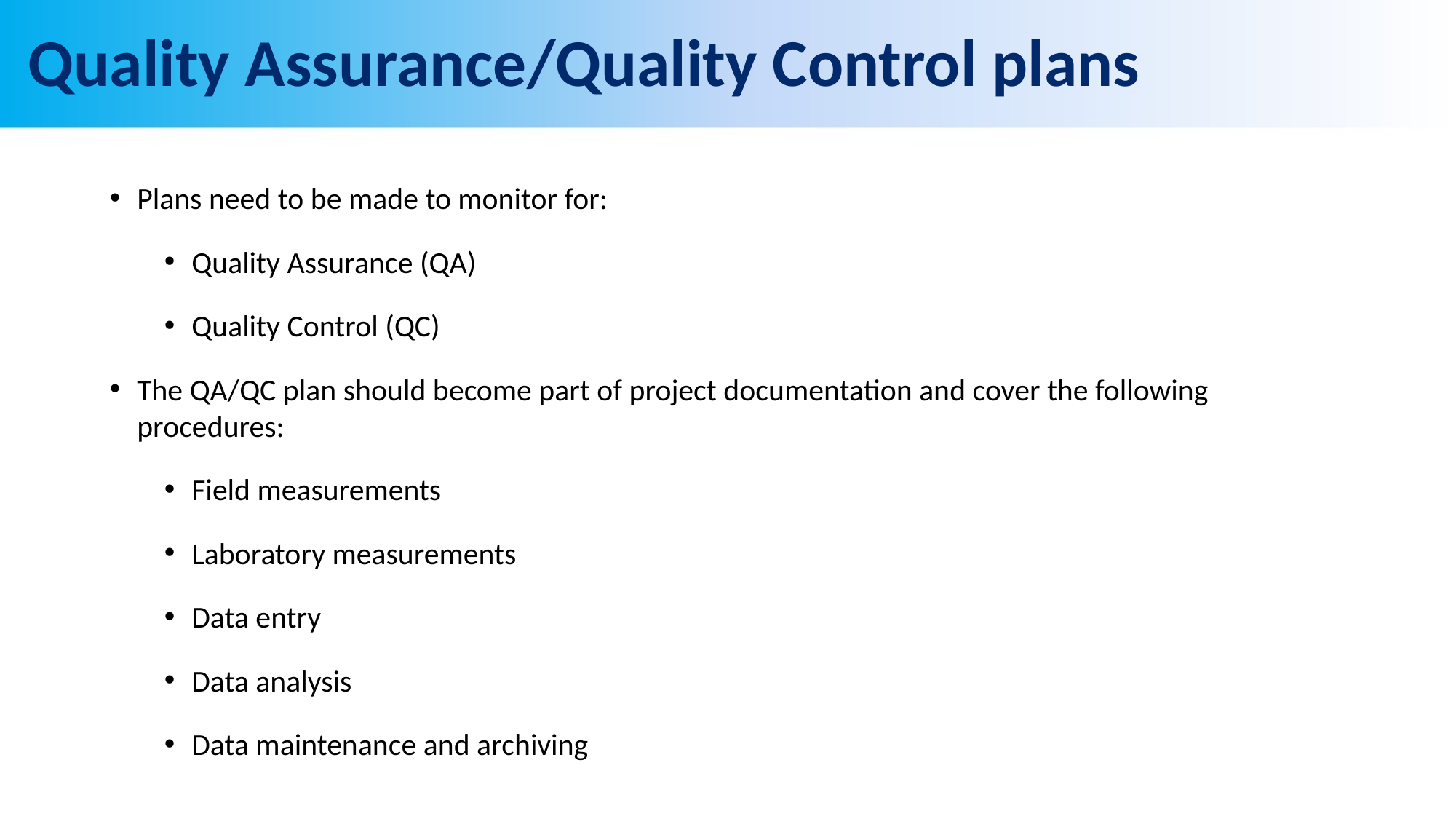

# Quality Assurance/Quality Control plans
Plans need to be made to monitor for:
Quality Assurance (QA)
Quality Control (QC)
The QA/QC plan should become part of project documentation and cover the following procedures:
Field measurements
Laboratory measurements
Data entry
Data analysis
Data maintenance and archiving